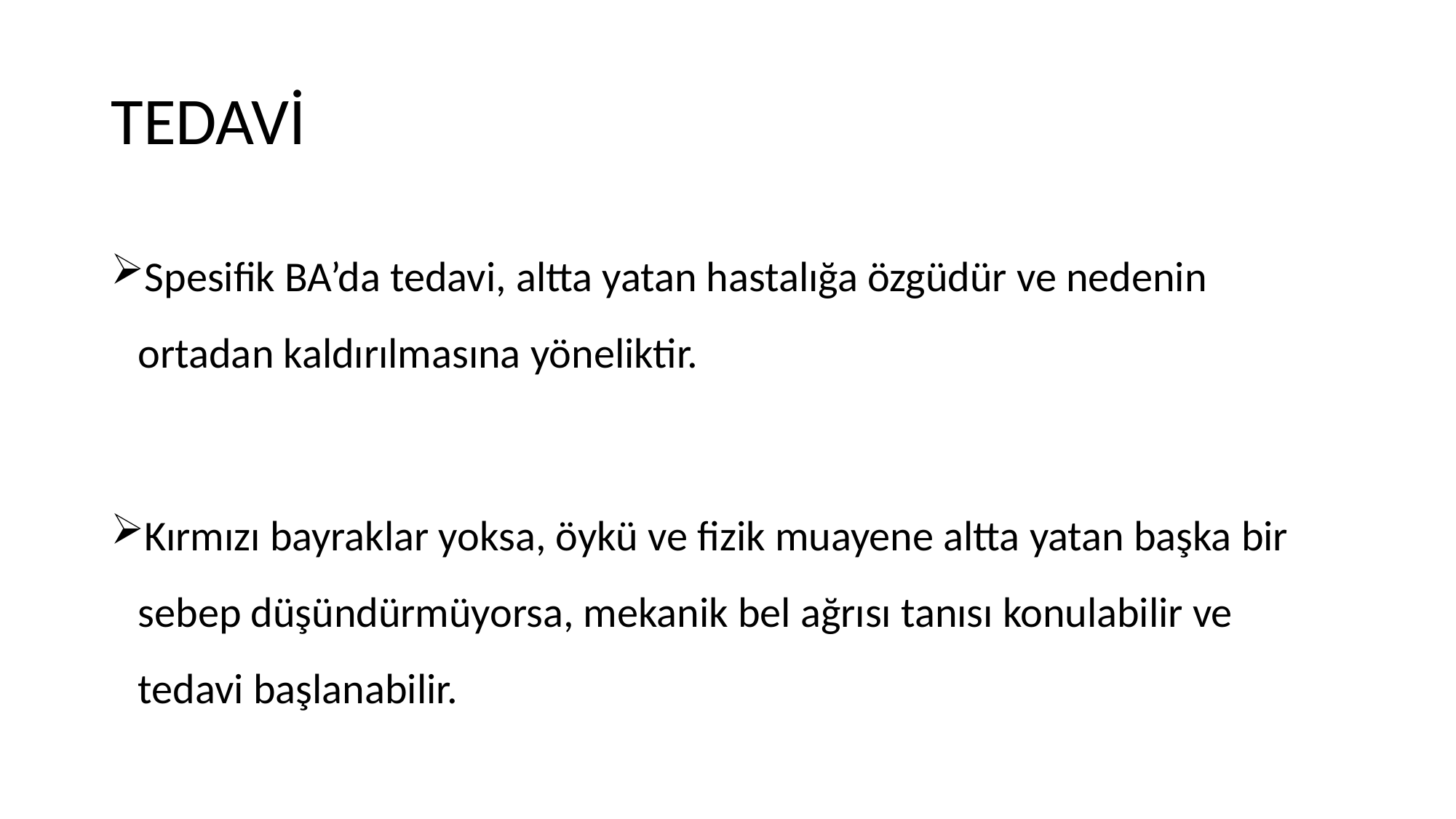

# TEDAVİ
Spesifik BA’da tedavi, altta yatan hastalığa özgüdür ve nedenin ortadan kaldırılmasına yöneliktir.

Kırmızı bayraklar yoksa, öykü ve fizik muayene altta yatan başka bir sebep düşündürmüyorsa, mekanik bel ağrısı tanısı konulabilir ve tedavi başlanabilir.